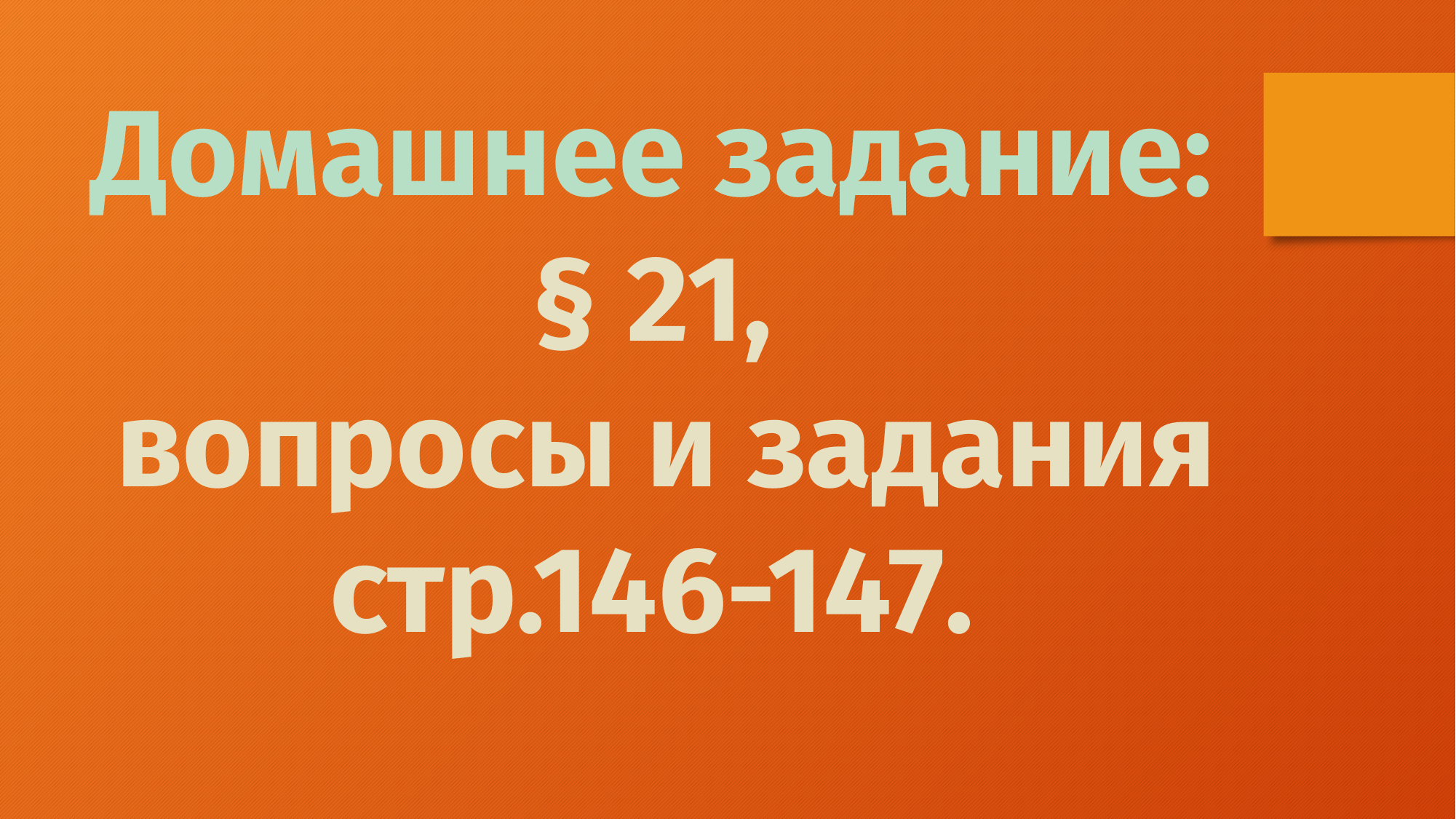

Домашнее задание:
§ 21,
 вопросы и задания
стр.146-147.